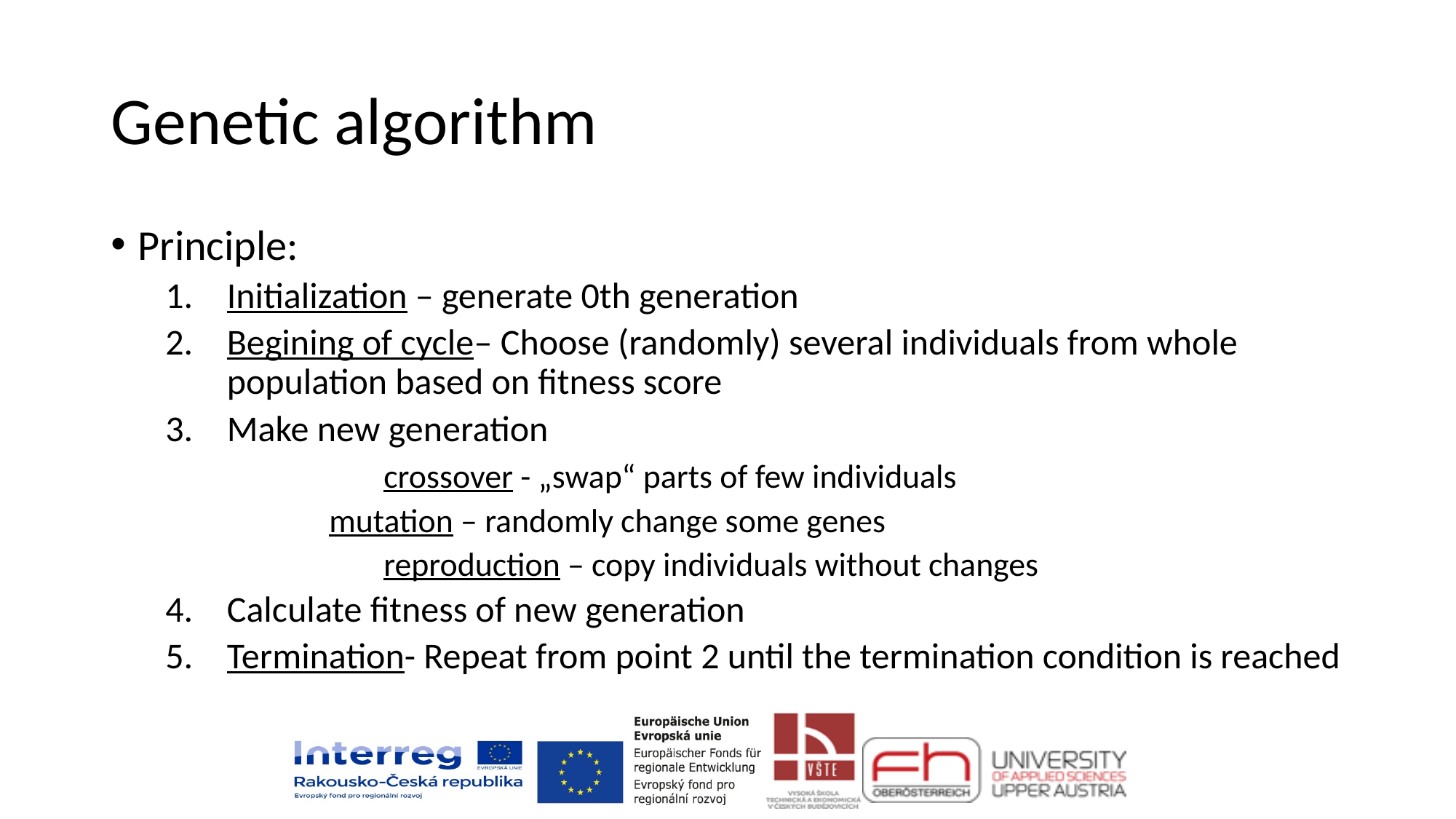

# Genetic algorithm
Principle:
Initialization – generate 0th generation
Begining of cycle– Choose (randomly) several individuals from whole population based on fitness score
Make new generation
		crossover - „swap“ parts of few individuals
	mutation – randomly change some genes
	reproduction – copy individuals without changes
Calculate fitness of new generation
Termination- Repeat from point 2 until the termination condition is reached